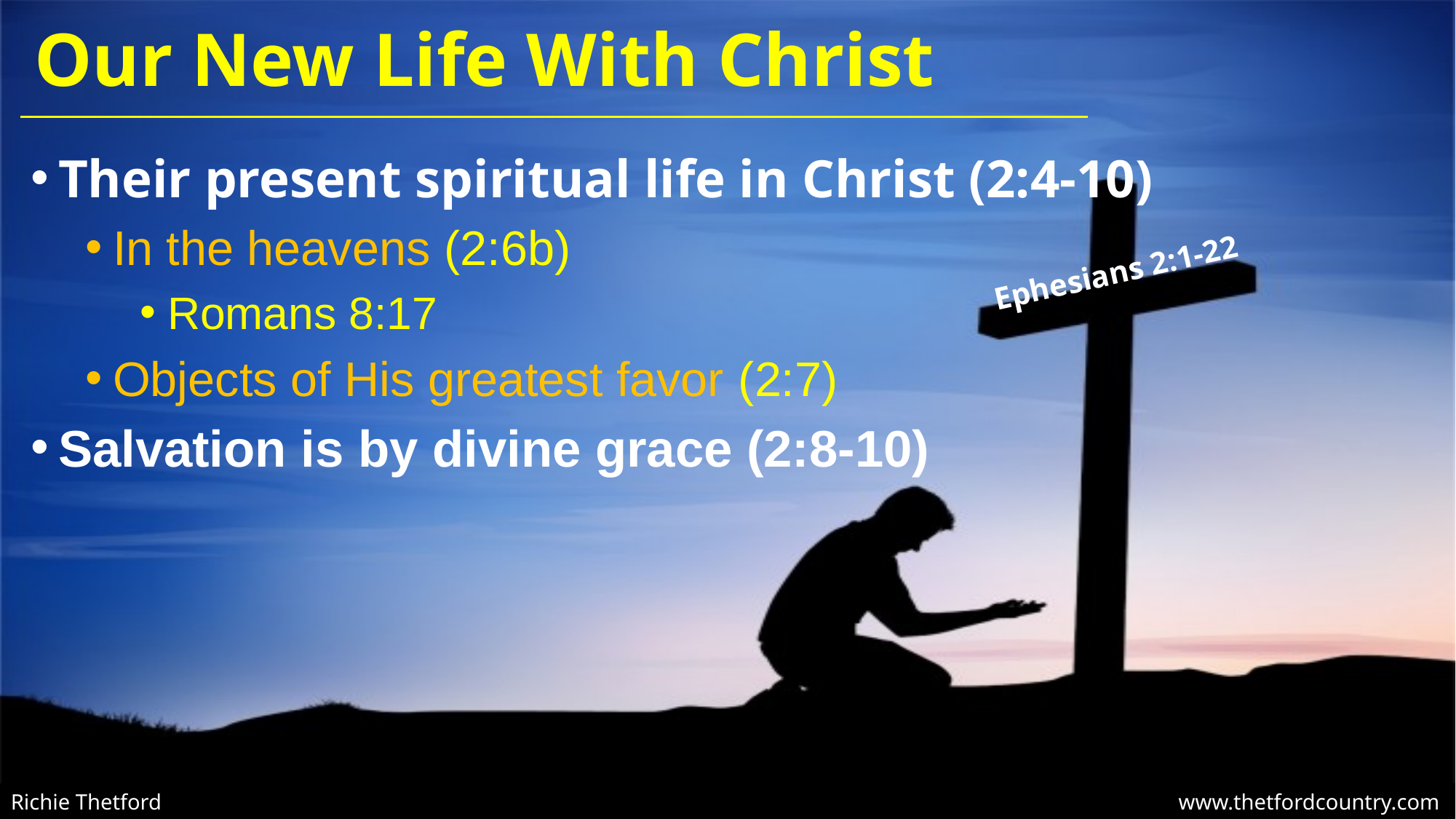

# Our New Life With Christ
Their present spiritual life in Christ (2:4-10)
In the heavens (2:6b)
Romans 8:17
Objects of His greatest favor (2:7)
Salvation is by divine grace (2:8-10)
Ephesians 2:1-22
Richie Thetford									              www.thetfordcountry.com